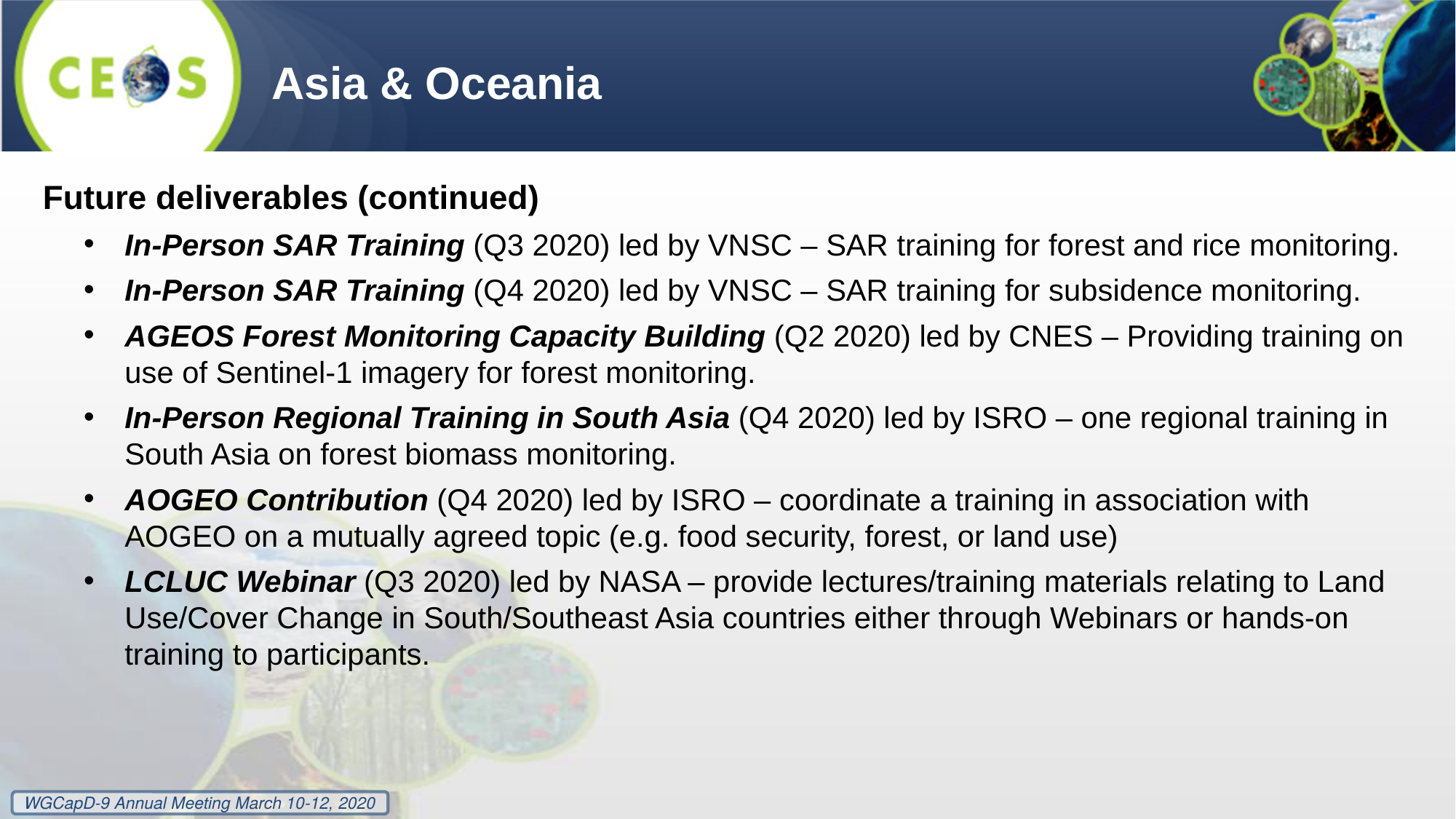

Asia & Oceania
Future deliverables (continued)
In-Person SAR Training (Q3 2020) led by VNSC – SAR training for forest and rice monitoring.
In-Person SAR Training (Q4 2020) led by VNSC – SAR training for subsidence monitoring.
AGEOS Forest Monitoring Capacity Building (Q2 2020) led by CNES – Providing training on use of Sentinel-1 imagery for forest monitoring.
In-Person Regional Training in South Asia (Q4 2020) led by ISRO – one regional training in South Asia on forest biomass monitoring.
AOGEO Contribution (Q4 2020) led by ISRO – coordinate a training in association with AOGEO on a mutually agreed topic (e.g. food security, forest, or land use)
LCLUC Webinar (Q3 2020) led by NASA – provide lectures/training materials relating to Land Use/Cover Change in South/Southeast Asia countries either through Webinars or hands-on training to participants.